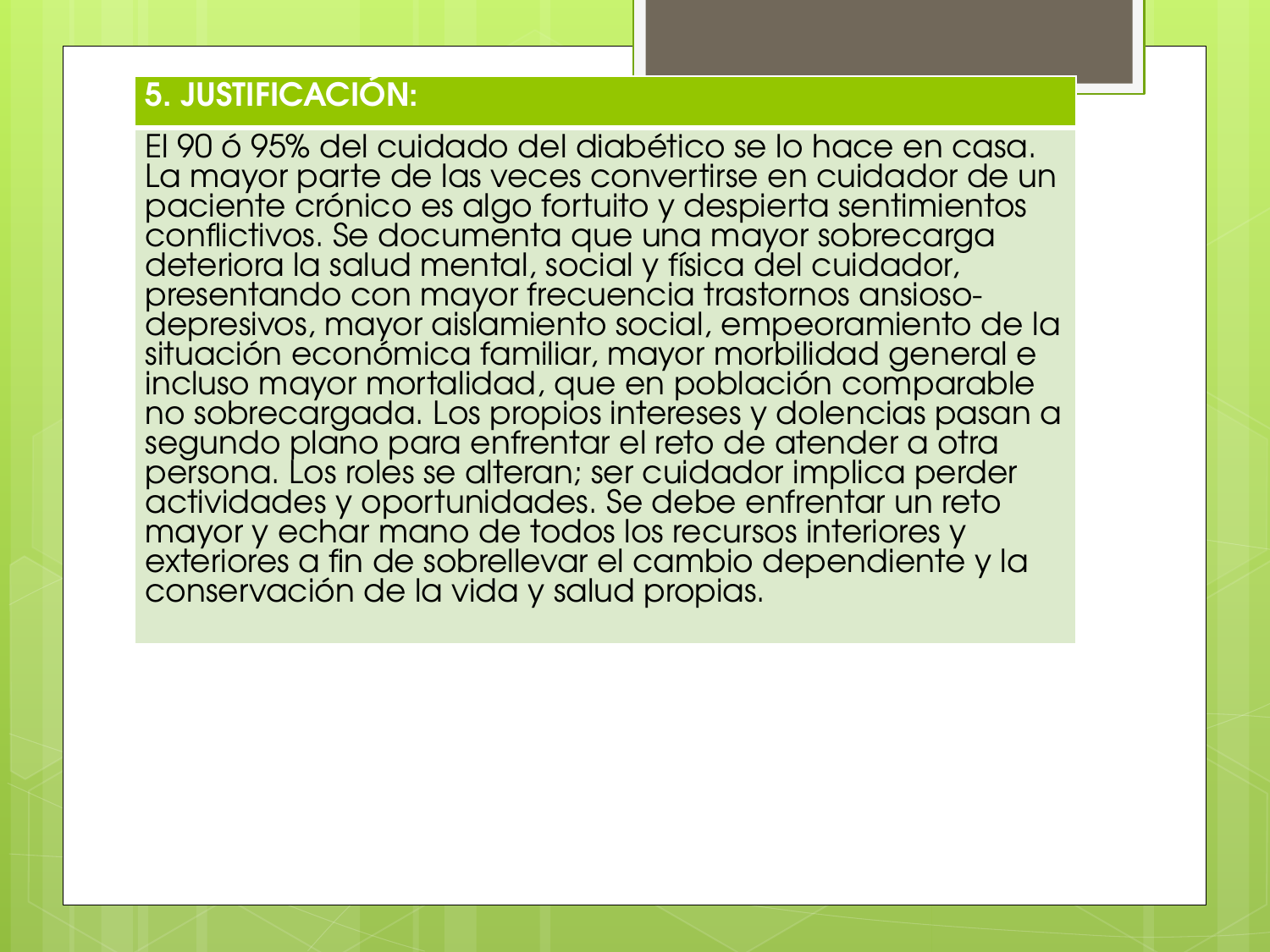

| 5. JUSTIFICACIÓN: |
| --- |
| El 90 ó 95% del cuidado del diabético se lo hace en casa. La mayor parte de las veces convertirse en cuidador de un paciente crónico es algo fortuito y despierta sentimientos conflictivos. Se documenta que una mayor sobrecarga deteriora la salud mental, social y física del cuidador, presentando con mayor frecuencia trastornos ansioso-depresivos, mayor aislamiento social, empeoramiento de la situación económica familiar, mayor morbilidad general e incluso mayor mortalidad, que en población comparable no sobrecargada. Los propios intereses y dolencias pasan a segundo plano para enfrentar el reto de atender a otra persona. Los roles se alteran; ser cuidador implica perder actividades y oportunidades. Se debe enfrentar un reto mayor y echar mano de todos los recursos interiores y exteriores a fin de sobrellevar el cambio dependiente y la conservación de la vida y salud propias. |
#